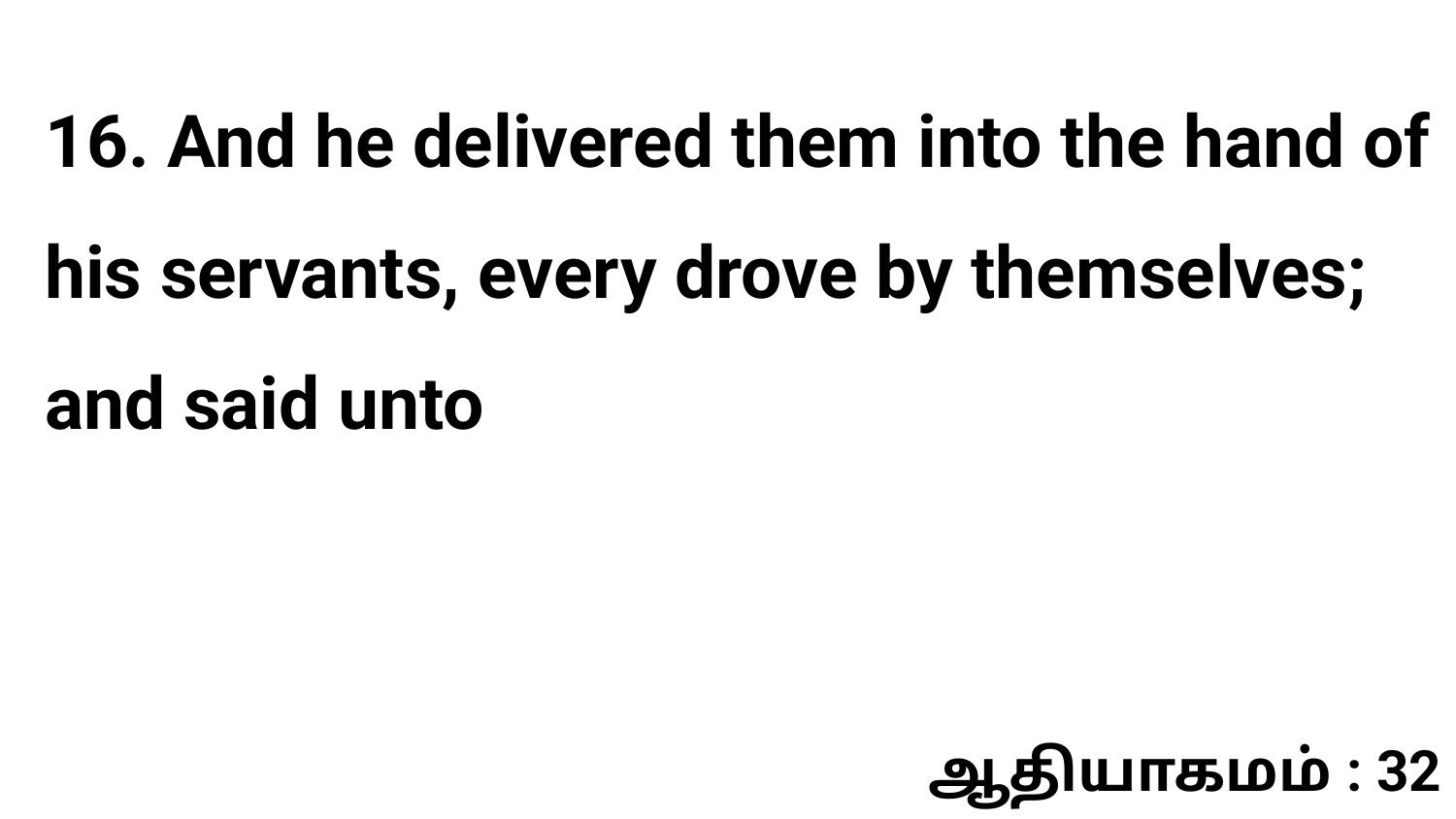

16. And he delivered them into the hand of his servants, every drove by themselves; and said unto
ஆதியாகமம் : 32